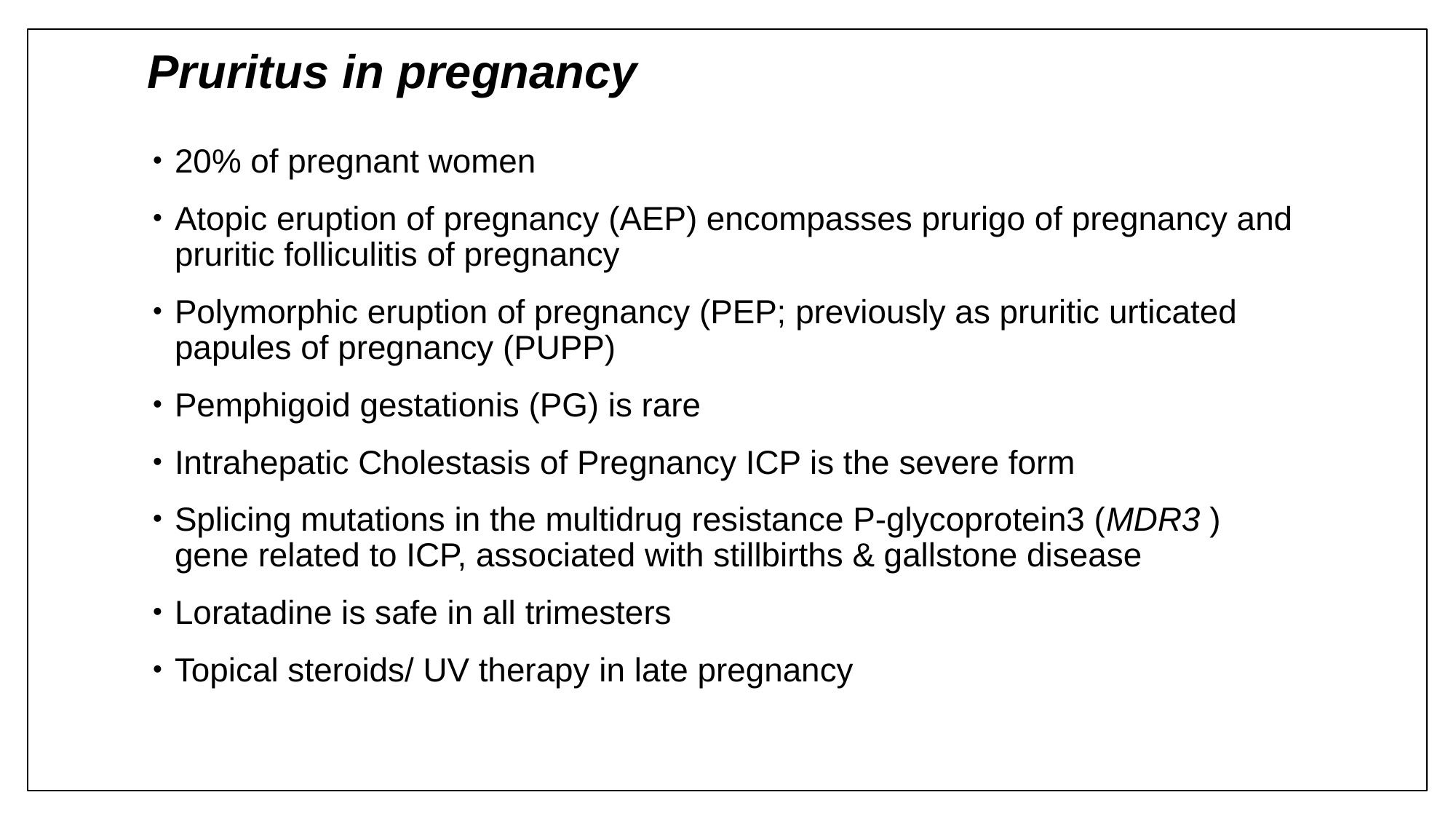

# Pruritus in pregnancy
20% of pregnant women
Atopic eruption of pregnancy (AEP) encompasses prurigo of pregnancy and pruritic folliculitis of pregnancy
Polymorphic eruption of pregnancy (PEP; previously as pruritic urticated papules of pregnancy (PUPP)
Pemphigoid gestationis (PG) is rare
Intrahepatic Cholestasis of Pregnancy ICP is the severe form
Splicing mutations in the multidrug resistance P‐glycoprotein3 (MDR3 ) gene related to ICP, associated with stillbirths & gallstone disease
Loratadine is safe in all trimesters
Topical steroids/ UV therapy in late pregnancy